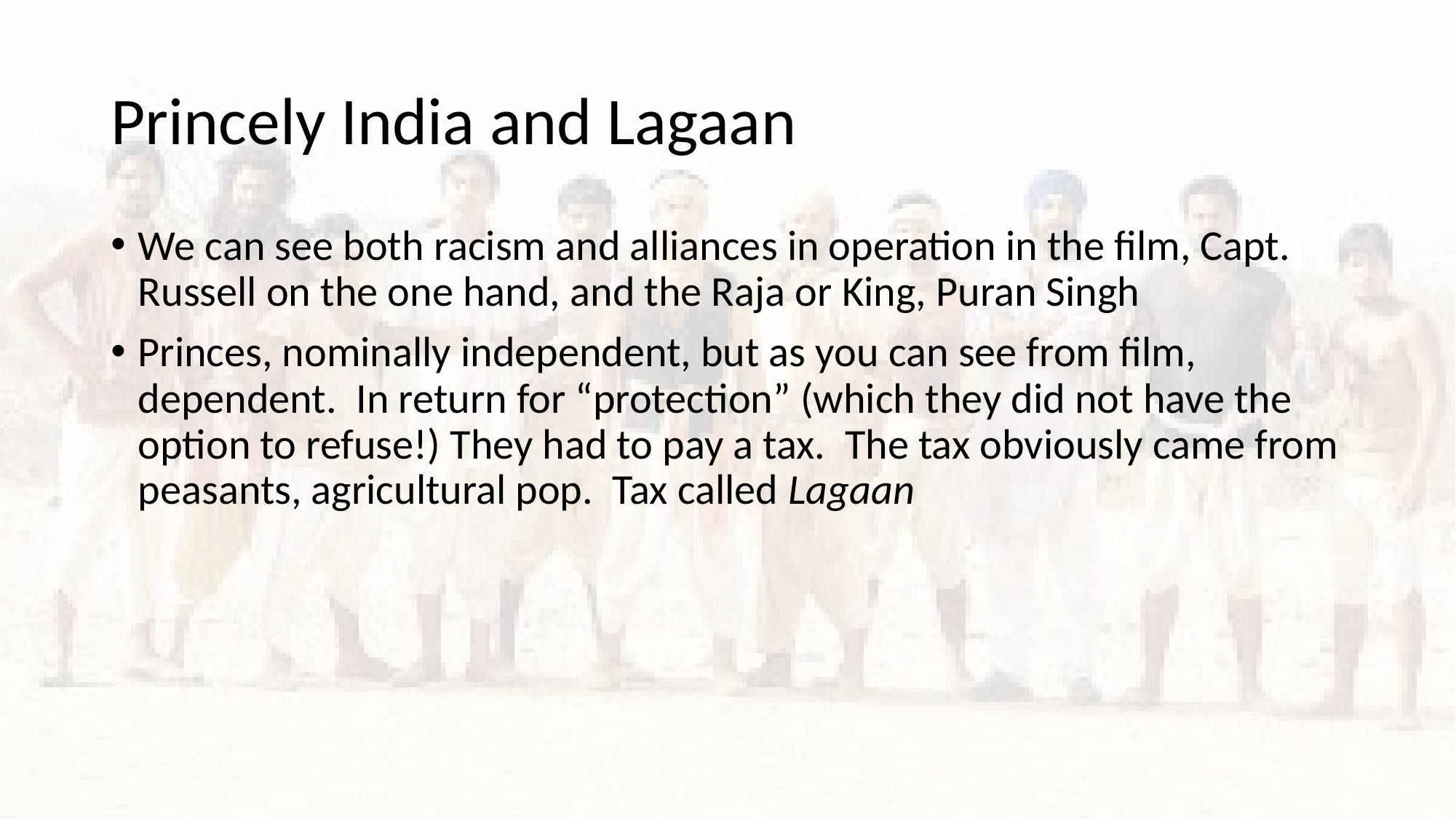

# Princely India and Lagaan
We can see both racism and alliances in operation in the film, Capt. Russell on the one hand, and the Raja or King, Puran Singh
Princes, nominally independent, but as you can see from film, dependent.  In return for “protection” (which they did not have the option to refuse!) They had to pay a tax.  The tax obviously came from peasants, agricultural pop.  Tax called Lagaan